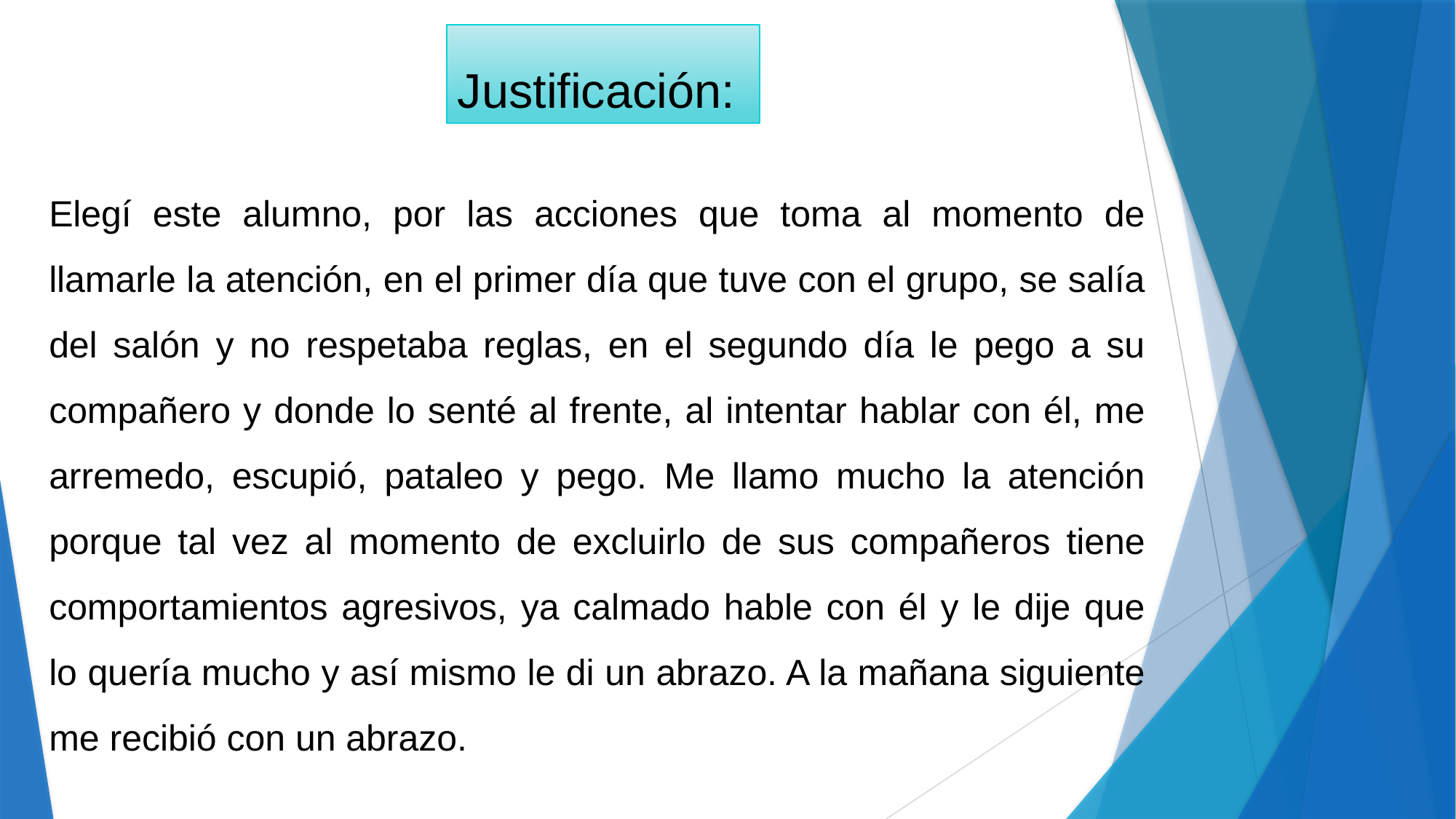

Justificación:
Elegí este alumno, por las acciones que toma al momento de llamarle la atención, en el primer día que tuve con el grupo, se salía del salón y no respetaba reglas, en el segundo día le pego a su compañero y donde lo senté al frente, al intentar hablar con él, me arremedo, escupió, pataleo y pego. Me llamo mucho la atención porque tal vez al momento de excluirlo de sus compañeros tiene comportamientos agresivos, ya calmado hable con él y le dije que lo quería mucho y así mismo le di un abrazo. A la mañana siguiente me recibió con un abrazo.